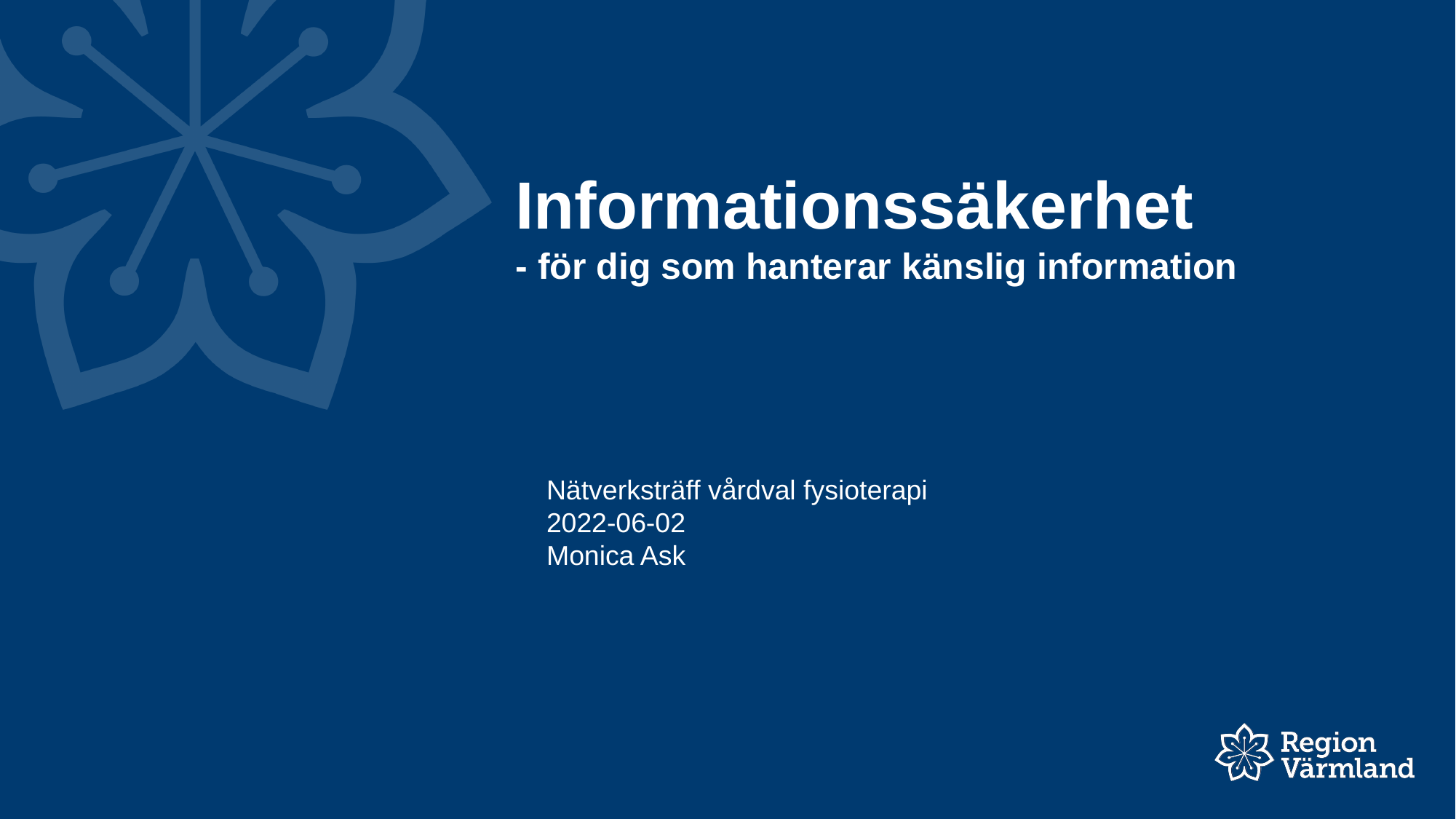

# Informationssäkerhet - för dig som hanterar känslig information
Nätverksträff vårdval fysioterapi
2022-06-02
Monica Ask